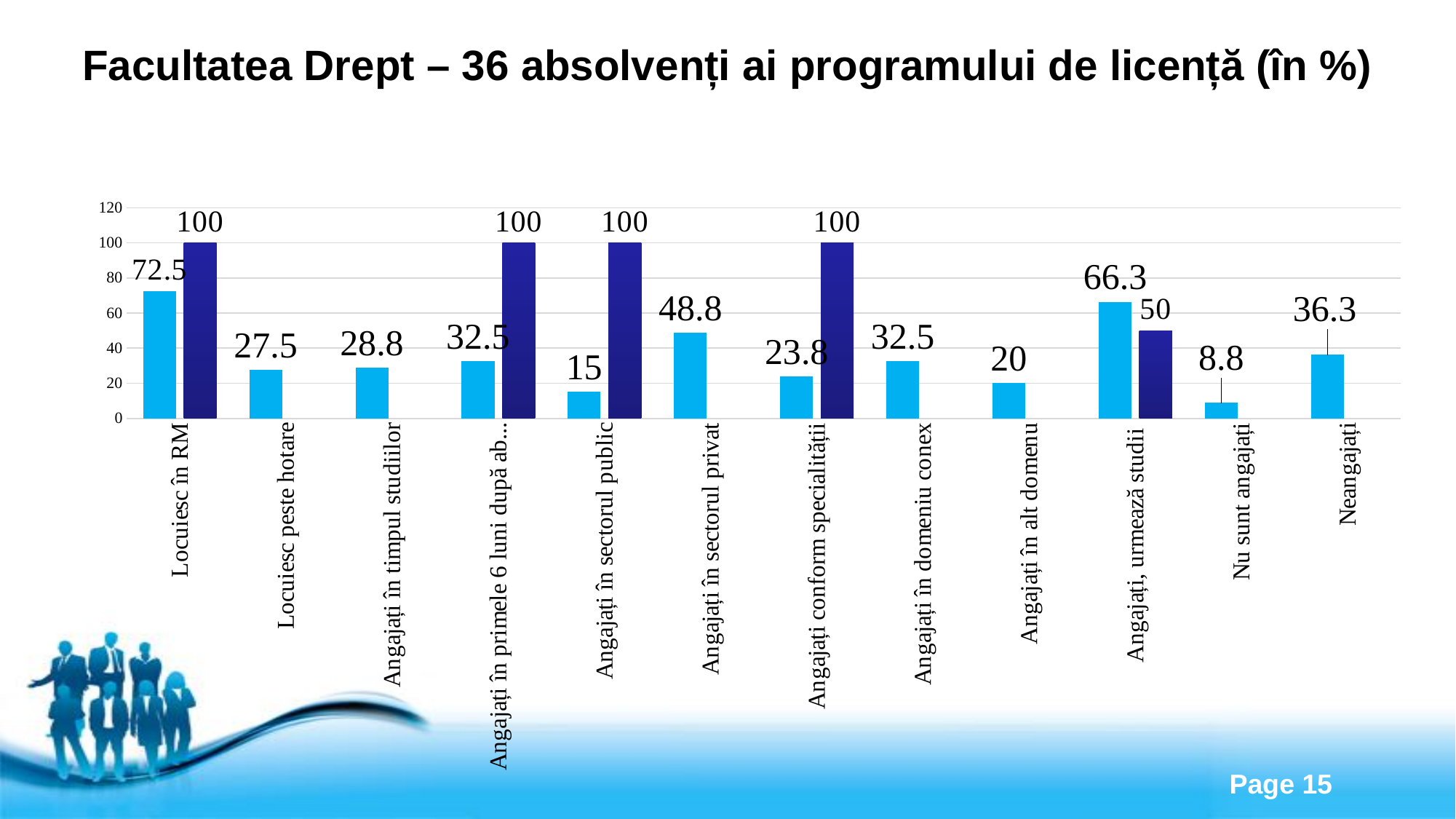

# Facultatea Drept – 36 absolvenți ai programului de licență (în %)

### Chart

| Category | 2017-2018 | 2018-2019 |
|---|---|---|
| Locuiesc în RM | 72.5 | 100.0 |
| Locuiesc peste hotare | 27.5 | None |
| Angajați în timpul studiilor | 28.8 | None |
| Angajați în primele 6 luni după absolvire | 32.5 | 100.0 |
| Angajați în sectorul public | 15.0 | 100.0 |
| Angajați în sectorul privat | 48.8 | None |
| Angajați conform specialității | 23.8 | 100.0 |
| Angajați în domeniu conex | 32.5 | None |
| Angajați în alt domenu | 20.0 | None |
| Angajați, urmează studii  | 66.3 | 50.0 |
| Nu sunt angajați | 8.8 | None |
| Neangajați | 36.3 | None |